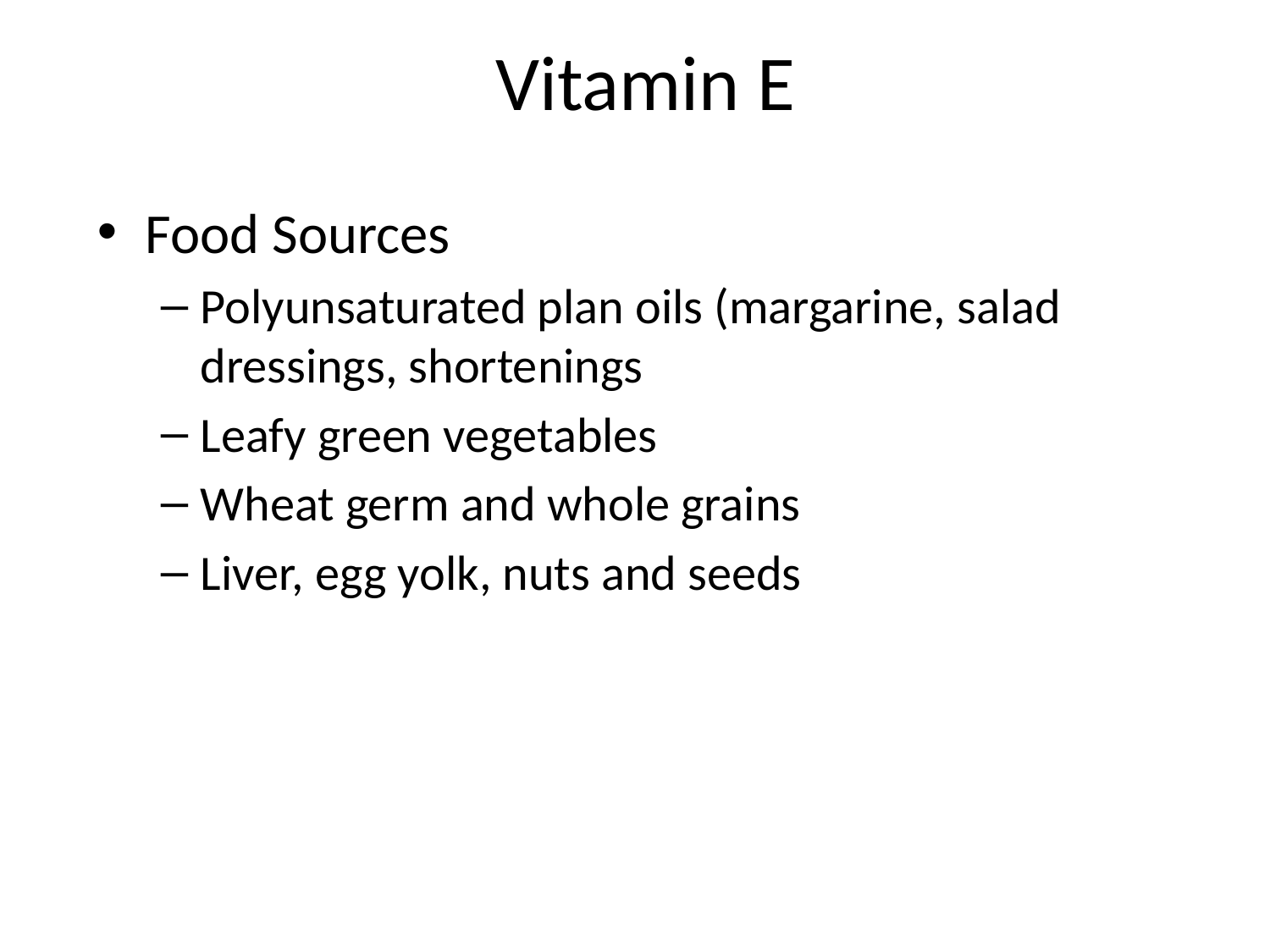

# Vitamin E
Food Sources
Polyunsaturated plan oils (margarine, salad dressings, shortenings
Leafy green vegetables
Wheat germ and whole grains
Liver, egg yolk, nuts and seeds